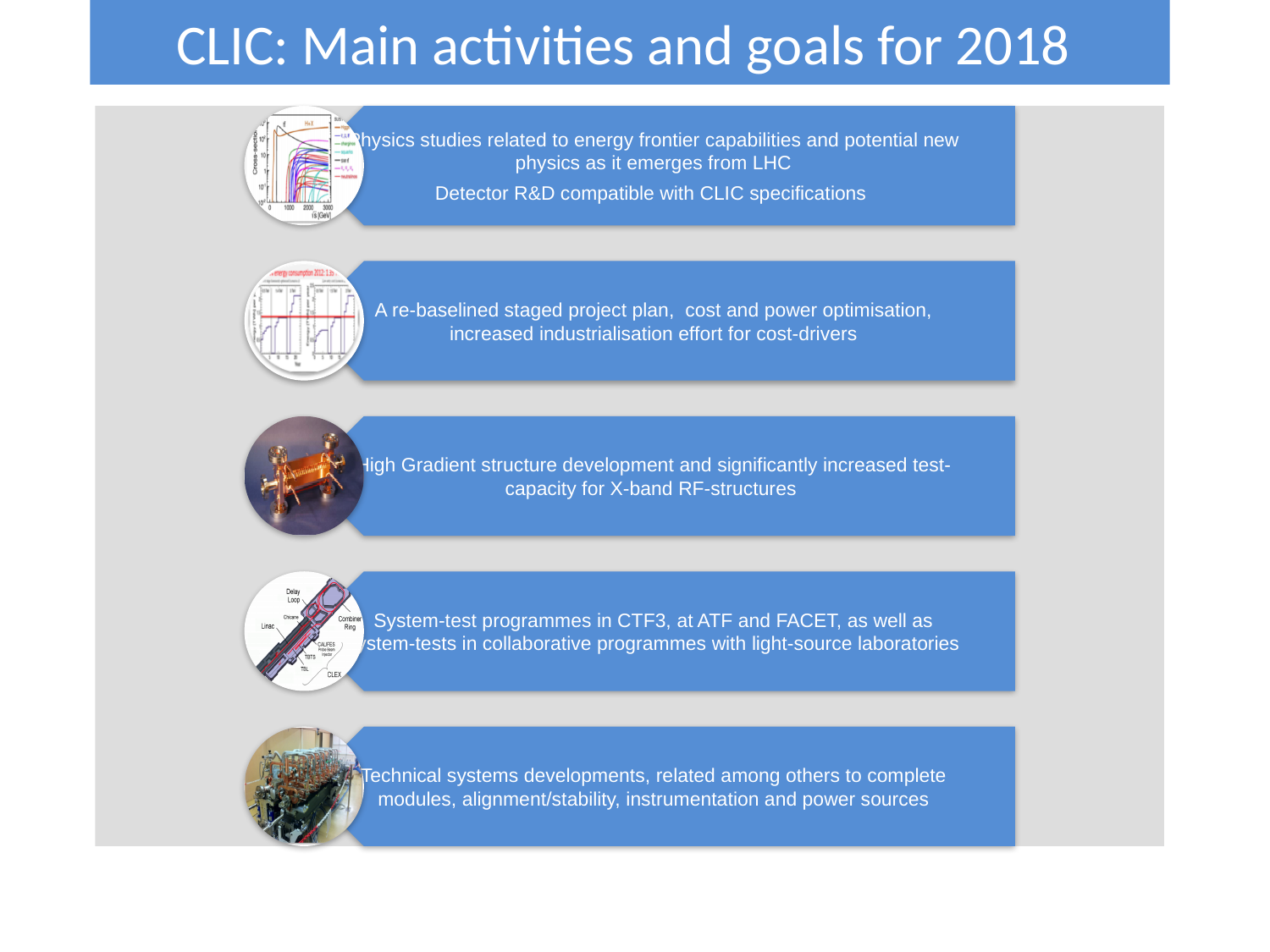

# CLIC: Main activities and goals for 2018
Physics studies related to energy frontier capabilities and potential new physics as it emerges from LHC
Detector R&D compatible with CLIC specifications
A re-baselined staged project plan,  cost and power optimisation, increased industrialisation effort for cost-drivers
High Gradient structure development and significantly increased test-capacity for X-band RF-structures
System-test programmes in CTF3, at ATF and FACET, as well as system-tests in collaborative programmes with light-source laboratories
Technical systems developments, related among others to complete modules, alignment/stability, instrumentation and power sources